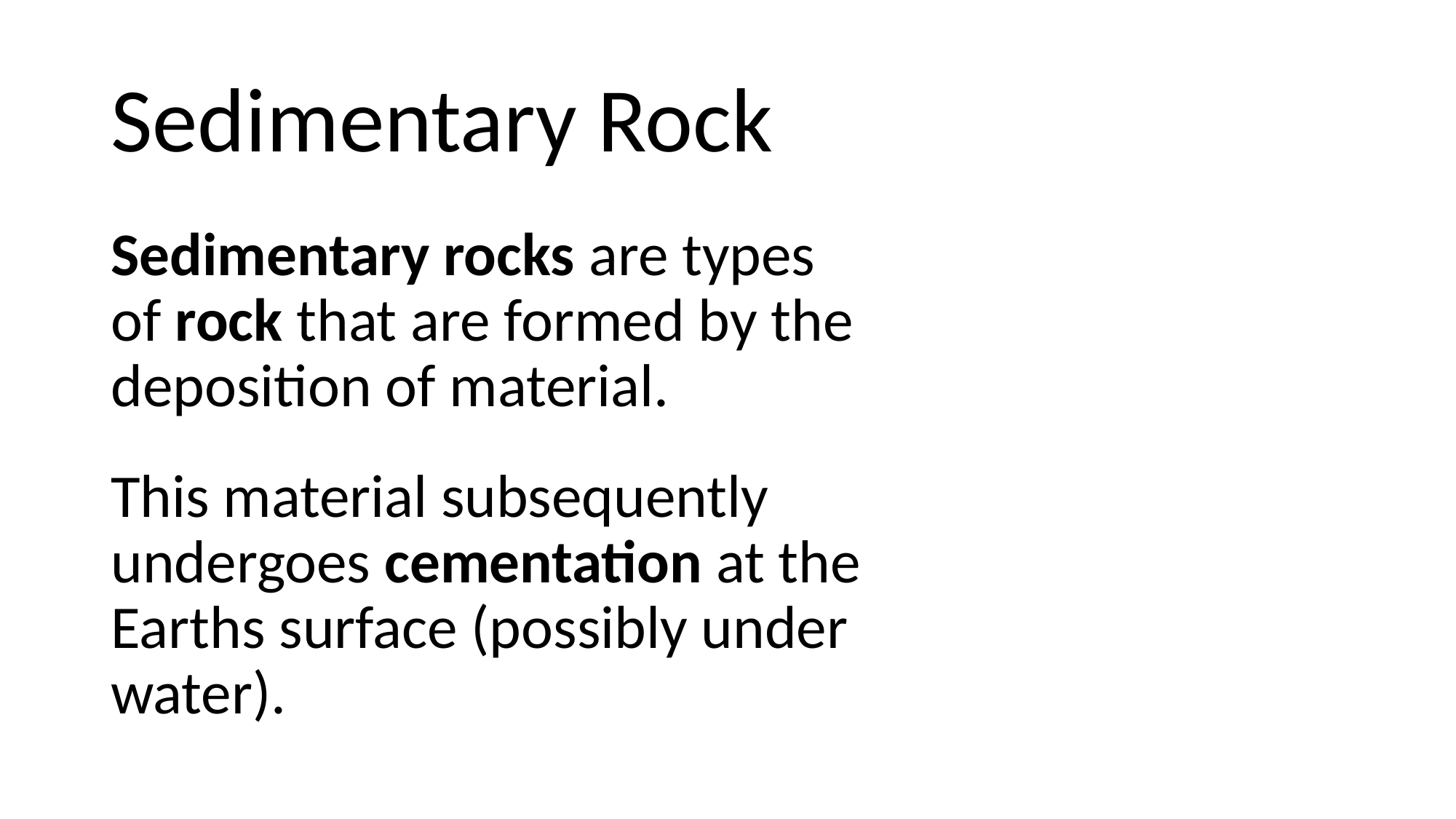

# Sedimentary Rock
Sedimentary rocks are types of rock that are formed by the deposition of material.

This material subsequently undergoes cementation at the Earths surface (possibly under water).